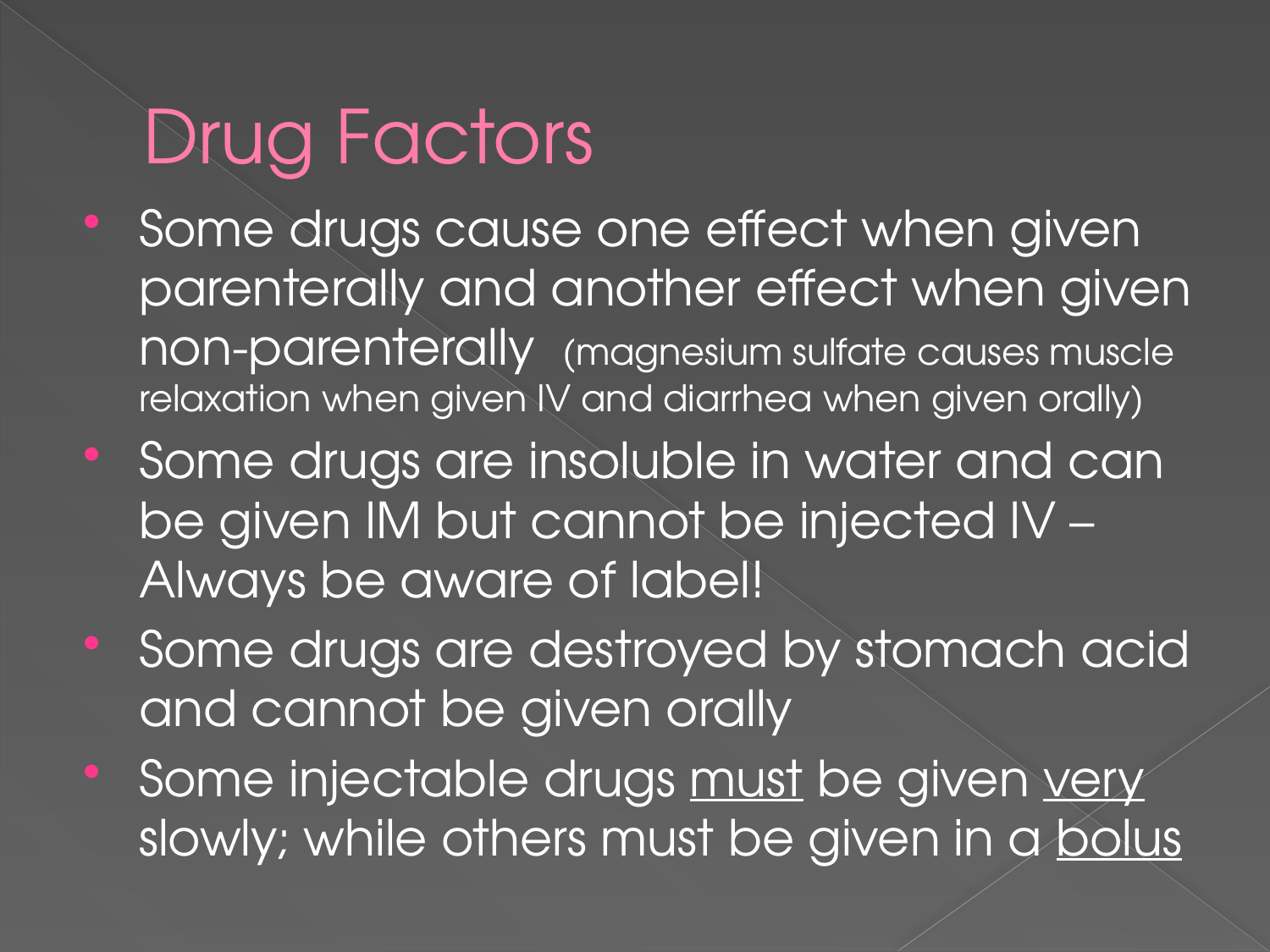

# Drug Factors
Some drugs cause one effect when given parenterally and another effect when given non-parenterally  (magnesium sulfate causes muscle relaxation when given IV and diarrhea when given orally)
Some drugs are insoluble in water and can be given IM but cannot be injected IV – Always be aware of label!
Some drugs are destroyed by stomach acid and cannot be given orally
Some injectable drugs must be given very slowly; while others must be given in a bolus